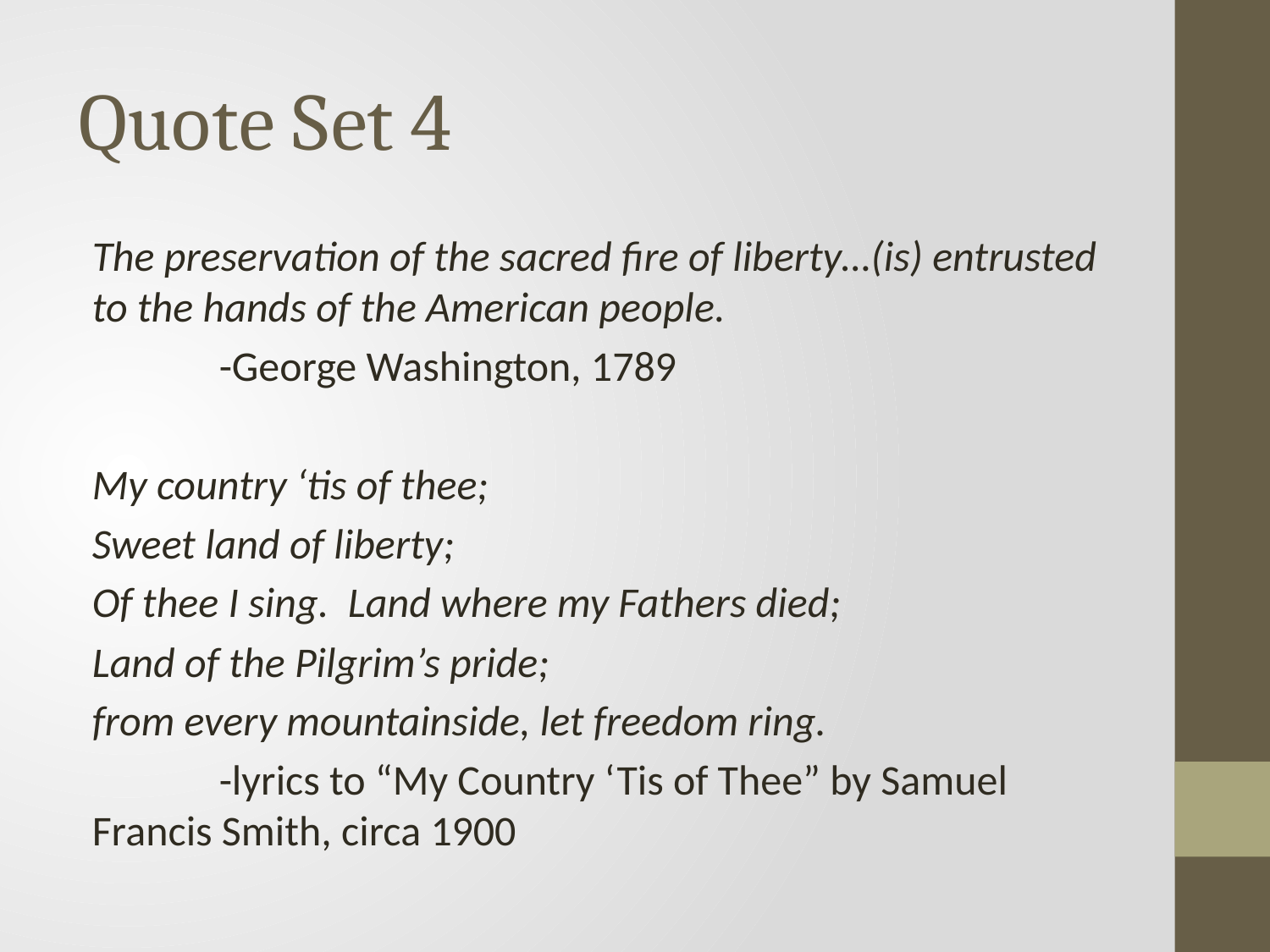

# Quote Set 4
The preservation of the sacred fire of liberty…(is) entrusted to the hands of the American people.
	-George Washington, 1789

My country ‘tis of thee;
Sweet land of liberty;
Of thee I sing.  Land where my Fathers died;
Land of the Pilgrim’s pride;
from every mountainside, let freedom ring.
	-lyrics to “My Country ‘Tis of Thee” by Samuel 	Francis Smith, circa 1900